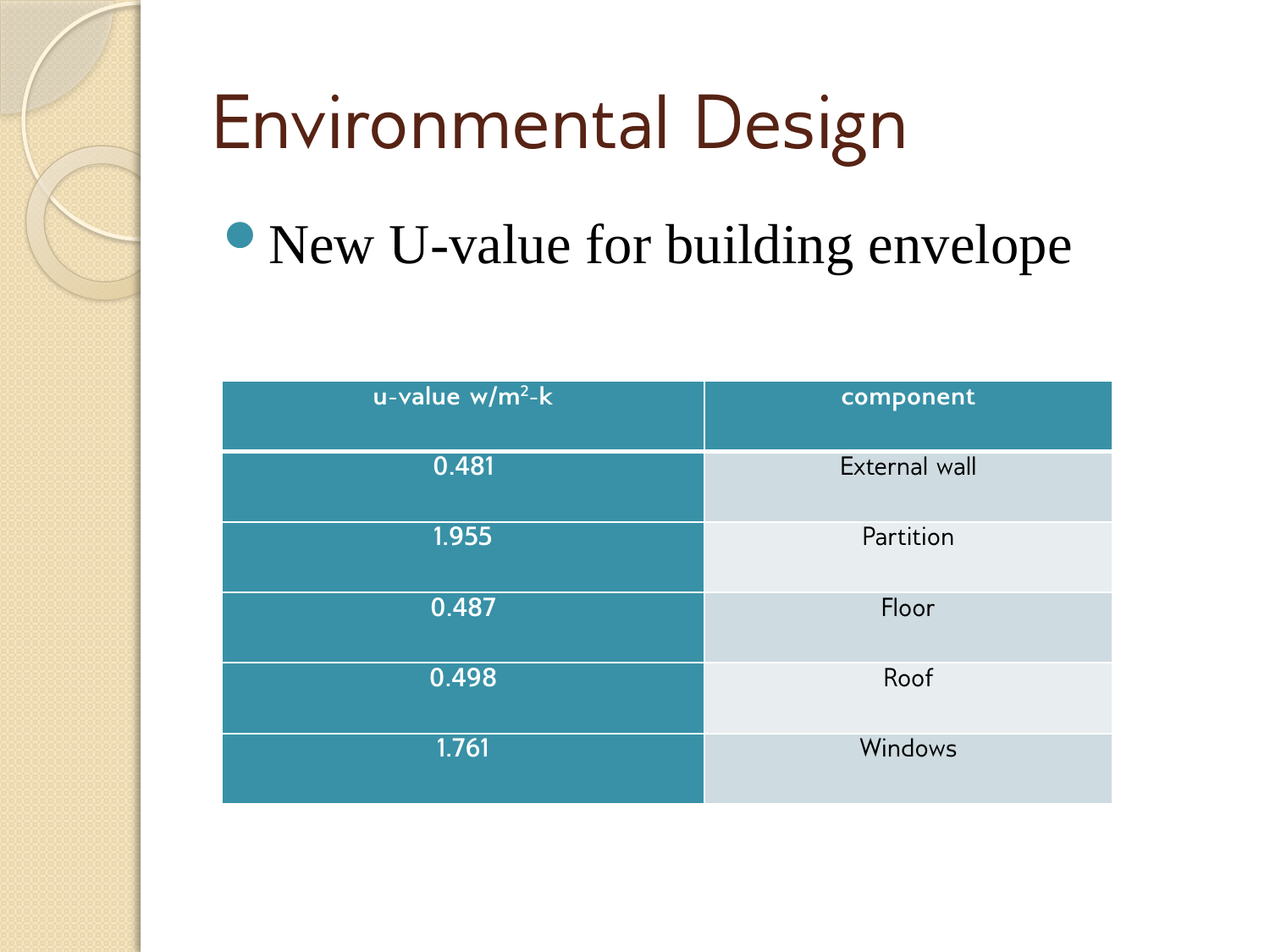

# Environmental Design
New U-value for building envelope

| u-value w/m2-k | component |
| --- | --- |
| 0.481 | External wall |
| 1.955 | Partition |
| 0.487 | Floor |
| 0.498 | Roof |
| 1.761 | Windows |